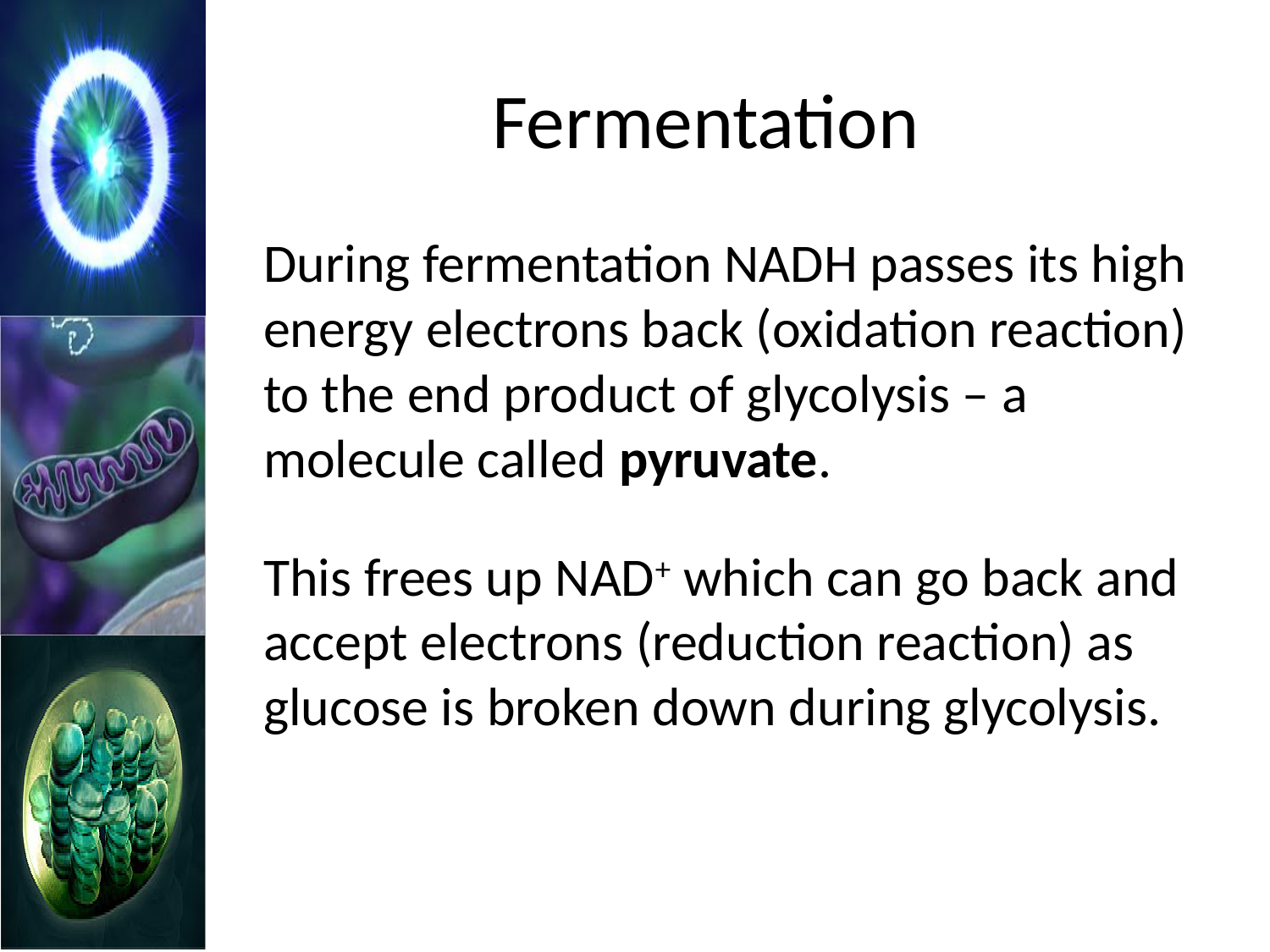

# Fermentation
 	During fermentation NADH passes its high energy electrons back (oxidation reaction) to the end product of glycolysis – a molecule called pyruvate.

	This frees up NAD+ which can go back and accept electrons (reduction reaction) as glucose is broken down during glycolysis.